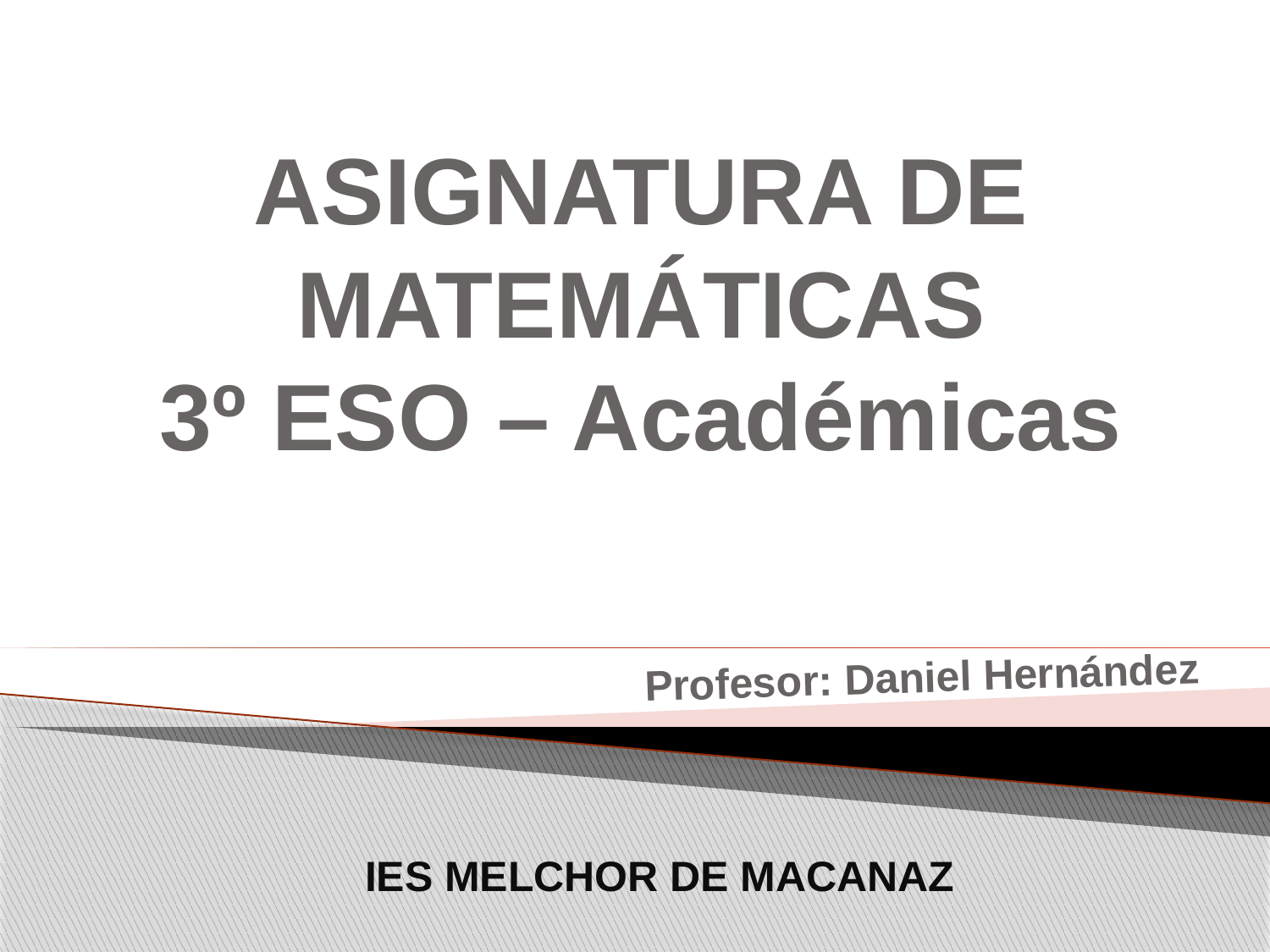

# ASIGNATURA DE MATEMÁTICAS 3º ESO – Académicas
Profesor: Daniel Hernández
IES MELCHOR DE MACANAZ